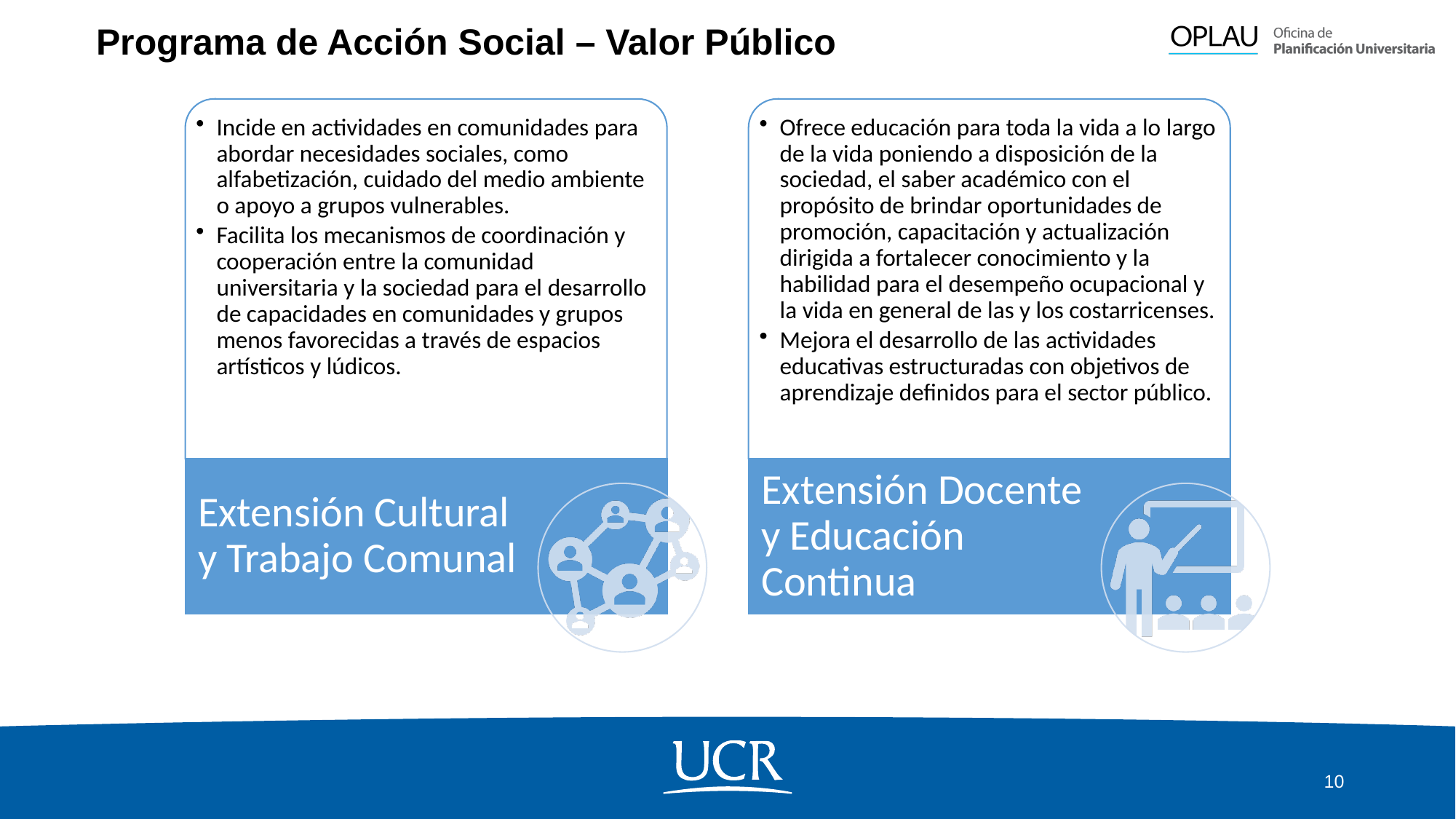

# Programa de Acción Social – Valor Público
Incide en actividades en comunidades para abordar necesidades sociales, como alfabetización, cuidado del medio ambiente o apoyo a grupos vulnerables.
Facilita los mecanismos de coordinación y cooperación entre la comunidad universitaria y la sociedad para el desarrollo de capacidades en comunidades y grupos menos favorecidas a través de espacios artísticos y lúdicos.
Extensión Cultural y Trabajo Comunal
Ofrece educación para toda la vida a lo largo de la vida poniendo a disposición de la sociedad, el saber académico con el propósito de brindar oportunidades de promoción, capacitación y actualización dirigida a fortalecer conocimiento y la habilidad para el desempeño ocupacional y la vida en general de las y los costarricenses.
Mejora el desarrollo de las actividades educativas estructuradas con objetivos de aprendizaje definidos para el sector público.

Extensión Docente y Educación Continua
10